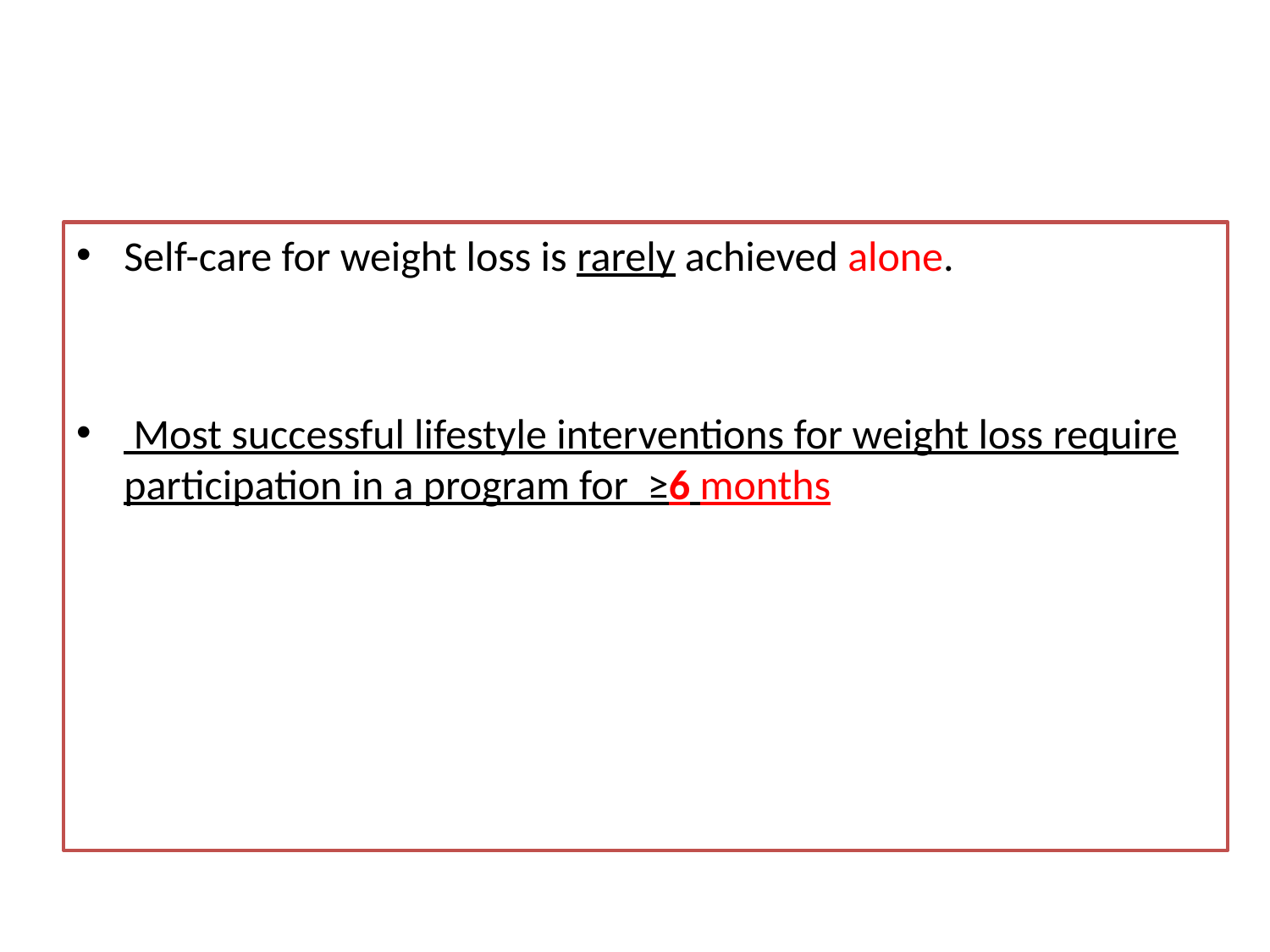

#
Self-care for weight loss is rarely achieved alone.

 Most successful lifestyle interventions for weight loss require participation in a program for  ≥6 months